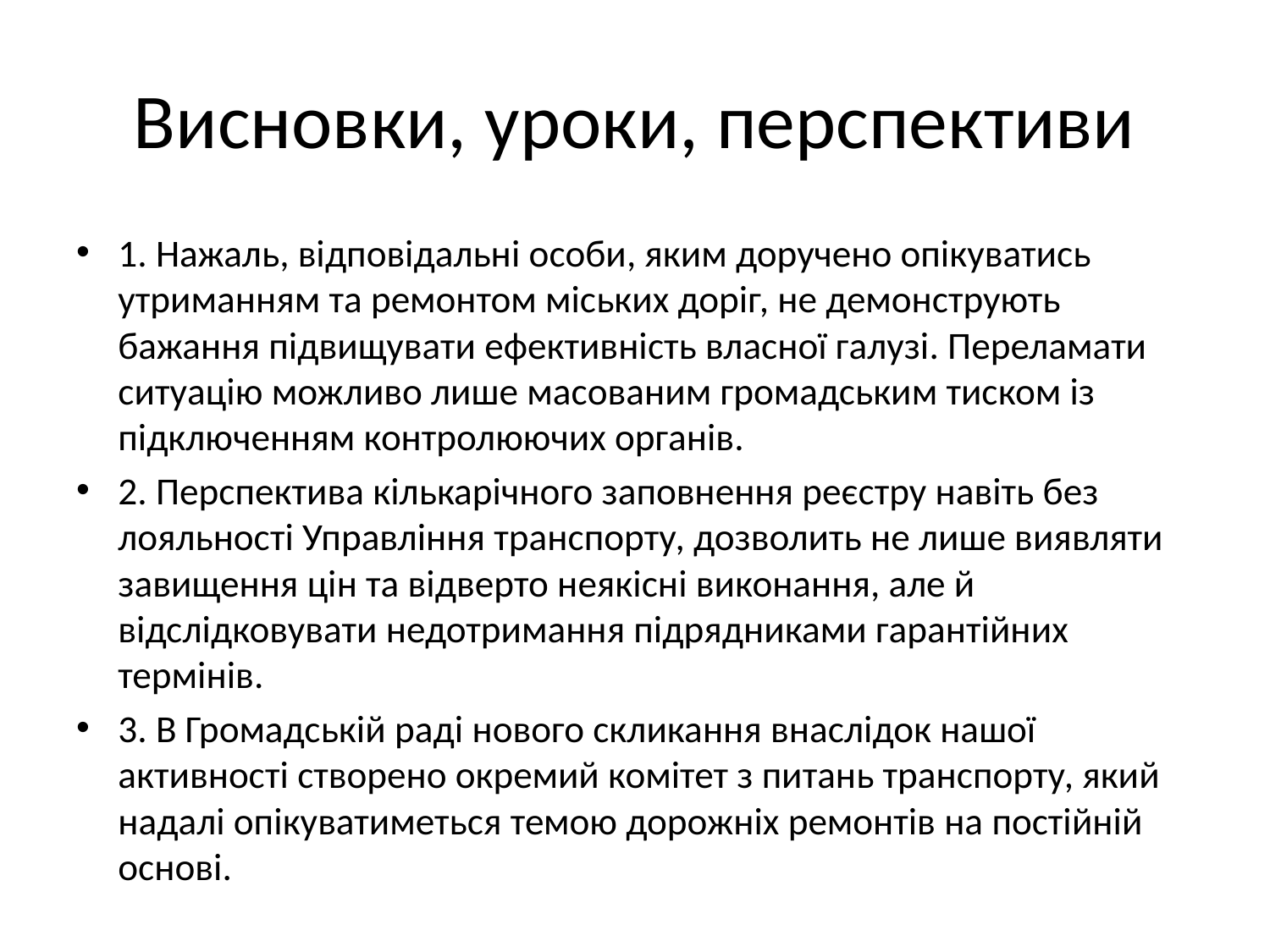

# Висновки, уроки, перспективи
1. Нажаль, відповідальні особи, яким доручено опікуватись утриманням та ремонтом міських доріг, не демонструють бажання підвищувати ефективність власної галузі. Переламати ситуацію можливо лише масованим громадським тиском із підключенням контролюючих органів.
2. Перспектива кількарічного заповнення реєстру навіть без лояльності Управління транспорту, дозволить не лише виявляти завищення цін та відверто неякісні виконання, але й відслідковувати недотримання підрядниками гарантійних термінів.
3. В Громадській раді нового скликання внаслідок нашої активності створено окремий комітет з питань транспорту, який надалі опікуватиметься темою дорожніх ремонтів на постійній основі.